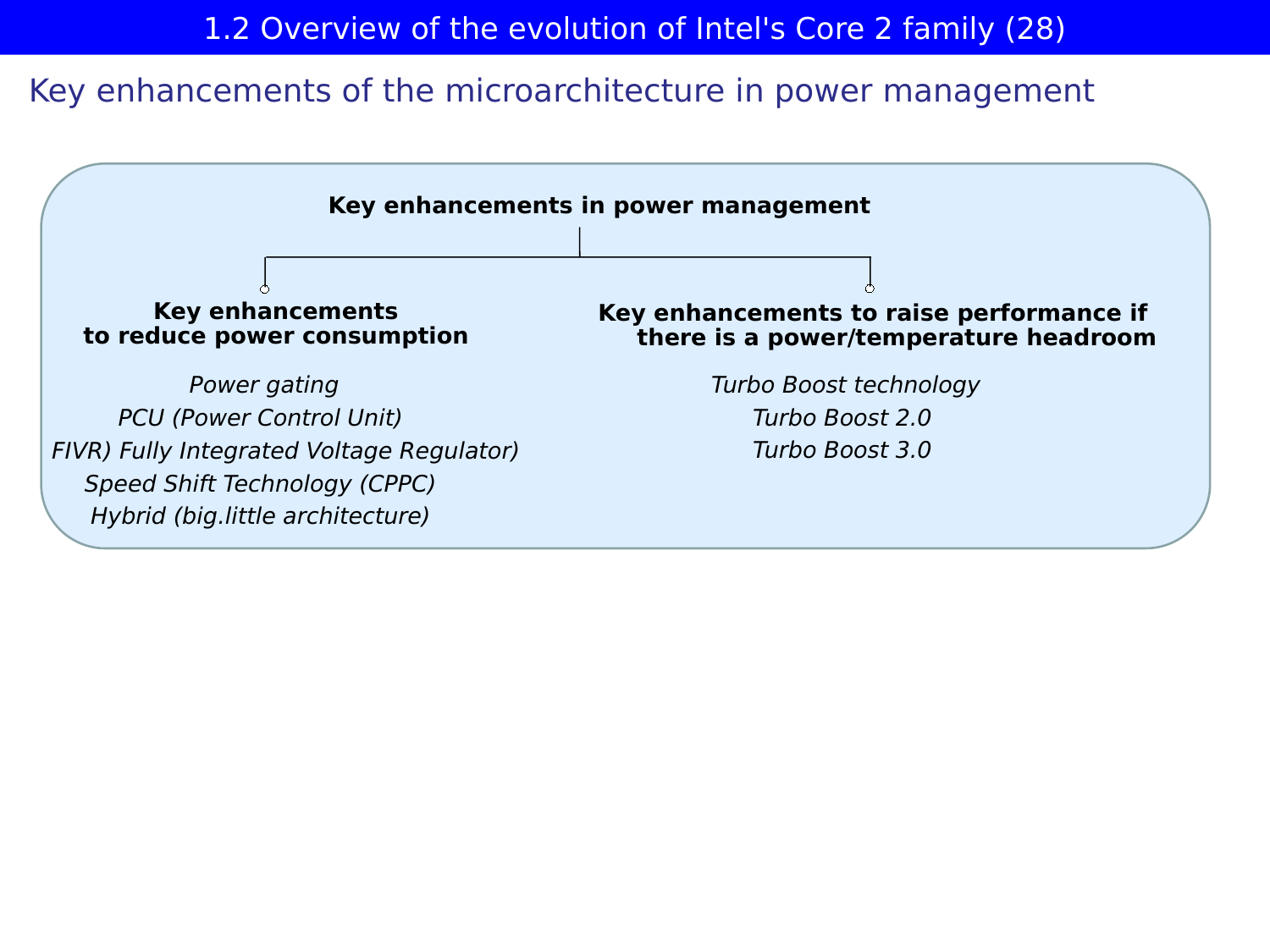

# 1.2 Overview of the evolution of Intel's Core 2 family (28)
Key enhancements of the microarchitecture in power management

     Key enhancements in power management

Key enhancements
to reduce power consumption
Key enhancements to raise performance if there is a power/temperature headroom
 Turbo Boost technology
Turbo Boost 2.0
Turbo Boost 3.0
 Power gating
PCU (Power Control Unit)
       FIVR) Fully Integrated Voltage Regulator)
Speed Shift Technology (CPPC)
Hybrid (big.little architecture)